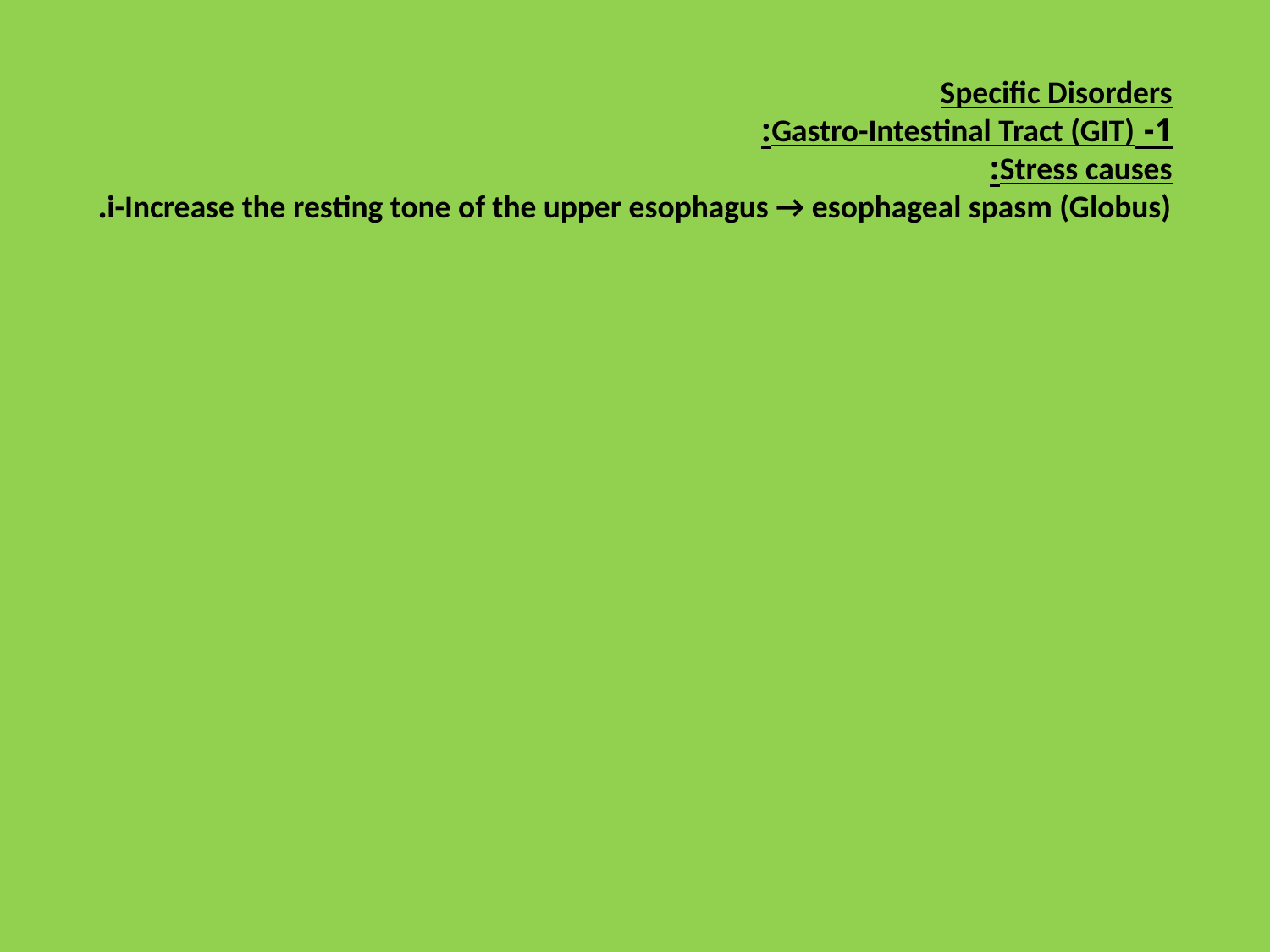

Specific Disorders
1- Gastro-Intestinal Tract (GIT):
Stress causes:
i-Increase the resting tone of the upper esophagus → esophageal spasm (Globus).